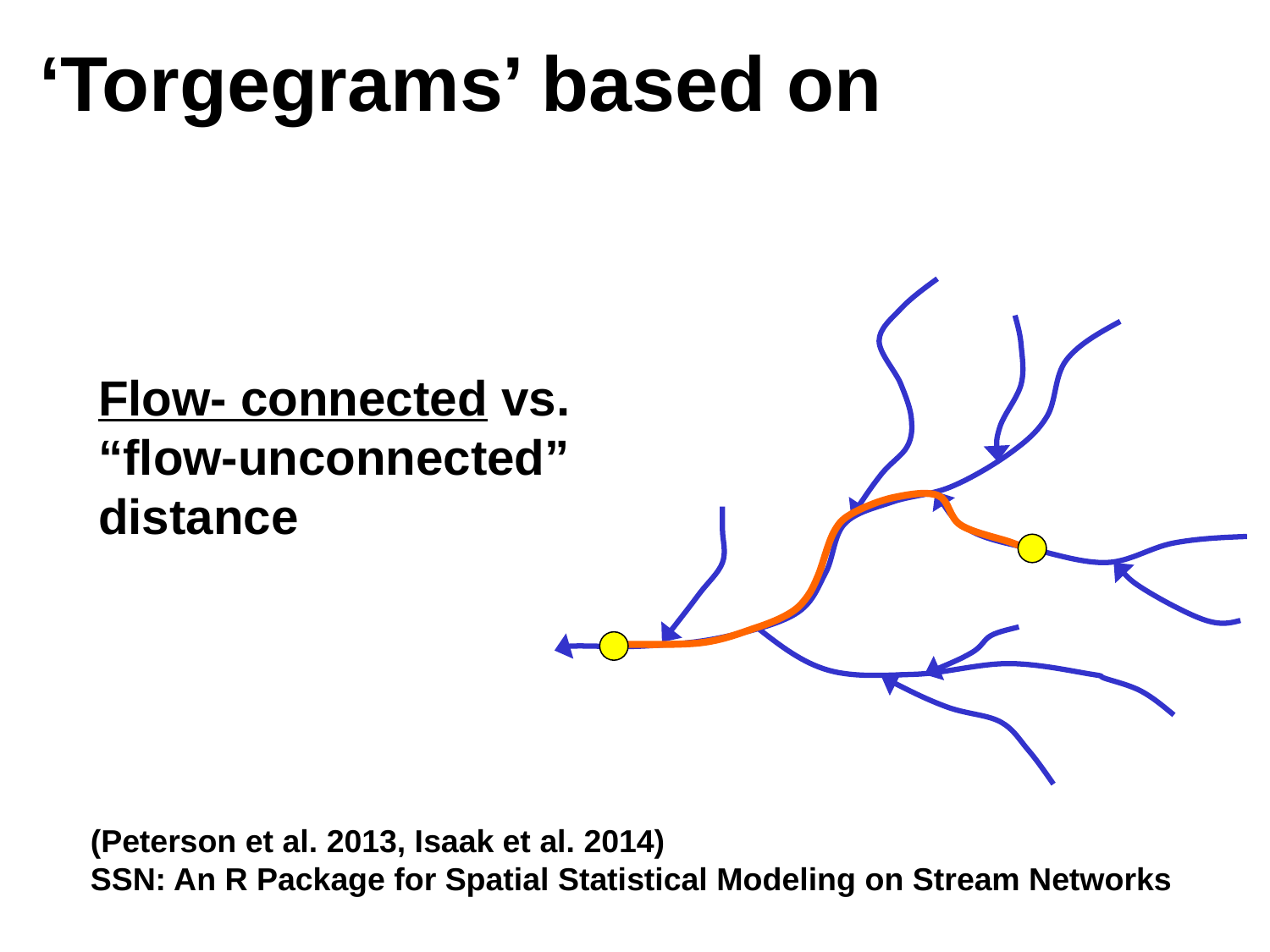

‘Torgegrams’ based on

Flow- connected vs. “flow-unconnected” distance

?

(Peterson et al. 2013, Isaak et al. 2014)
SSN: An R Package for Spatial Statistical Modeling on Stream Networks